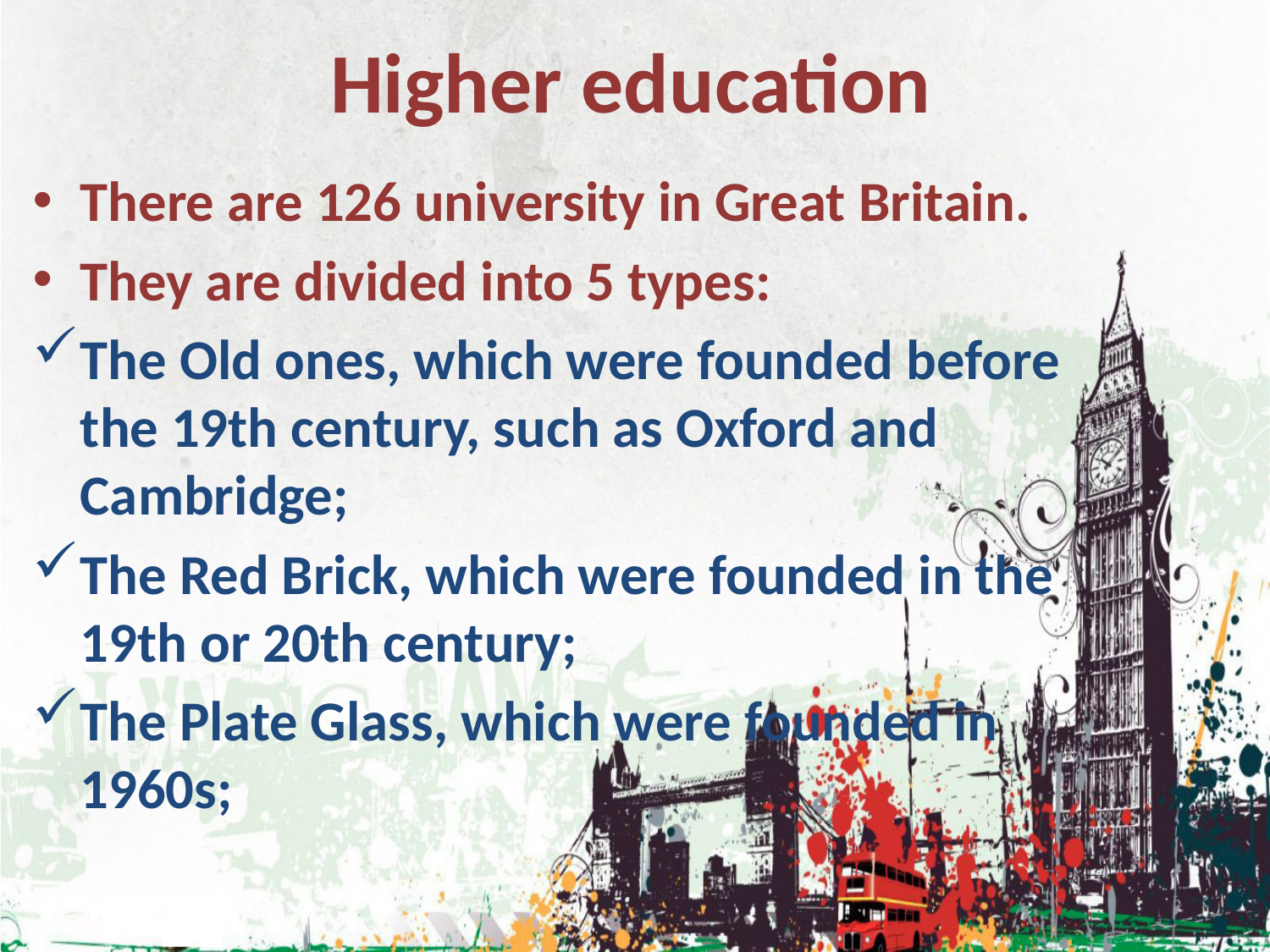

# Higher education
There are 126 university in Great Britain.
They are divided into 5 types:
The Old ones, which were founded before the 19th century, such as Oxford and Cambridge;
The Red Brick, which were founded in the 19th or 20th century;
The Plate Glass, which were founded in 1960s;